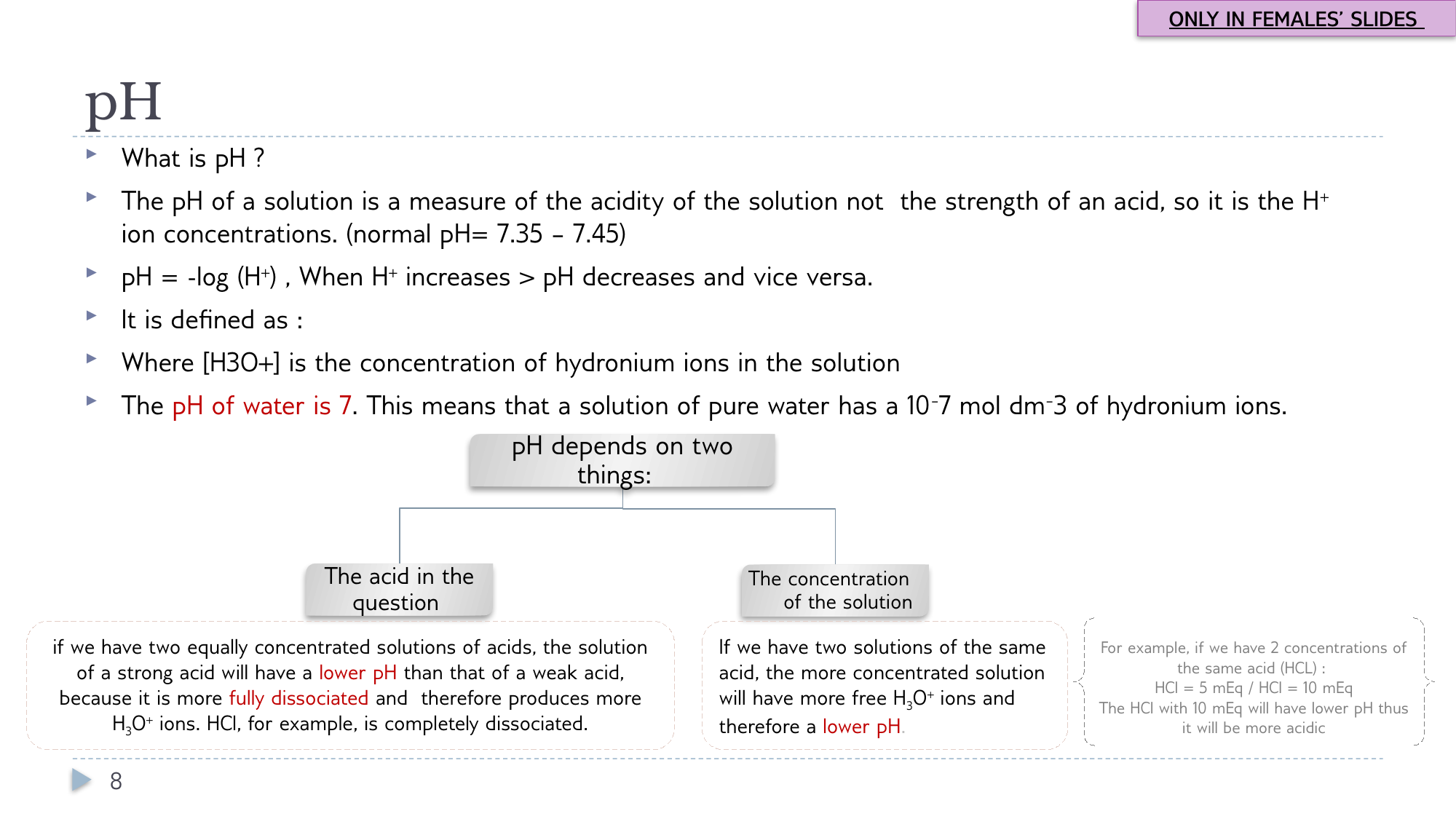

ONLY IN FEMALES’ SLIDES
# pH
What is pH ?
The pH of a solution is a measure of the acidity of the solution not  the strength of an acid, so it is the H+ ion concentrations. (normal pH= 7.35 – 7.45)
pH = -log (H+) , When H+ increases > pH decreases and vice versa.
It is defined as :
Where [H3O+] is the concentration of hydronium ions in the solution
The pH of water is 7. This means that a solution of pure water has a 10–7 mol dm–3 of hydronium ions.
pH depends on two things:
The acid in the question
The concentration        of the solution
For example, if we have 2 concentrations of the same acid (HCL) :
HCl = 5 mEq / HCl = 10 mEq
The HCl with 10 mEq will have lower pH thus it will be more acidic
if we have two equally concentrated solutions of acids, the solution of a strong acid will have a lower pH than that of a weak acid, because it is more fully dissociated and  therefore produces more H3O+ ions. HCl, for example, is completely dissociated.
If we have two solutions of the same acid, the more concentrated solution will have more free H3O+ ions and therefore a lower pH.
8